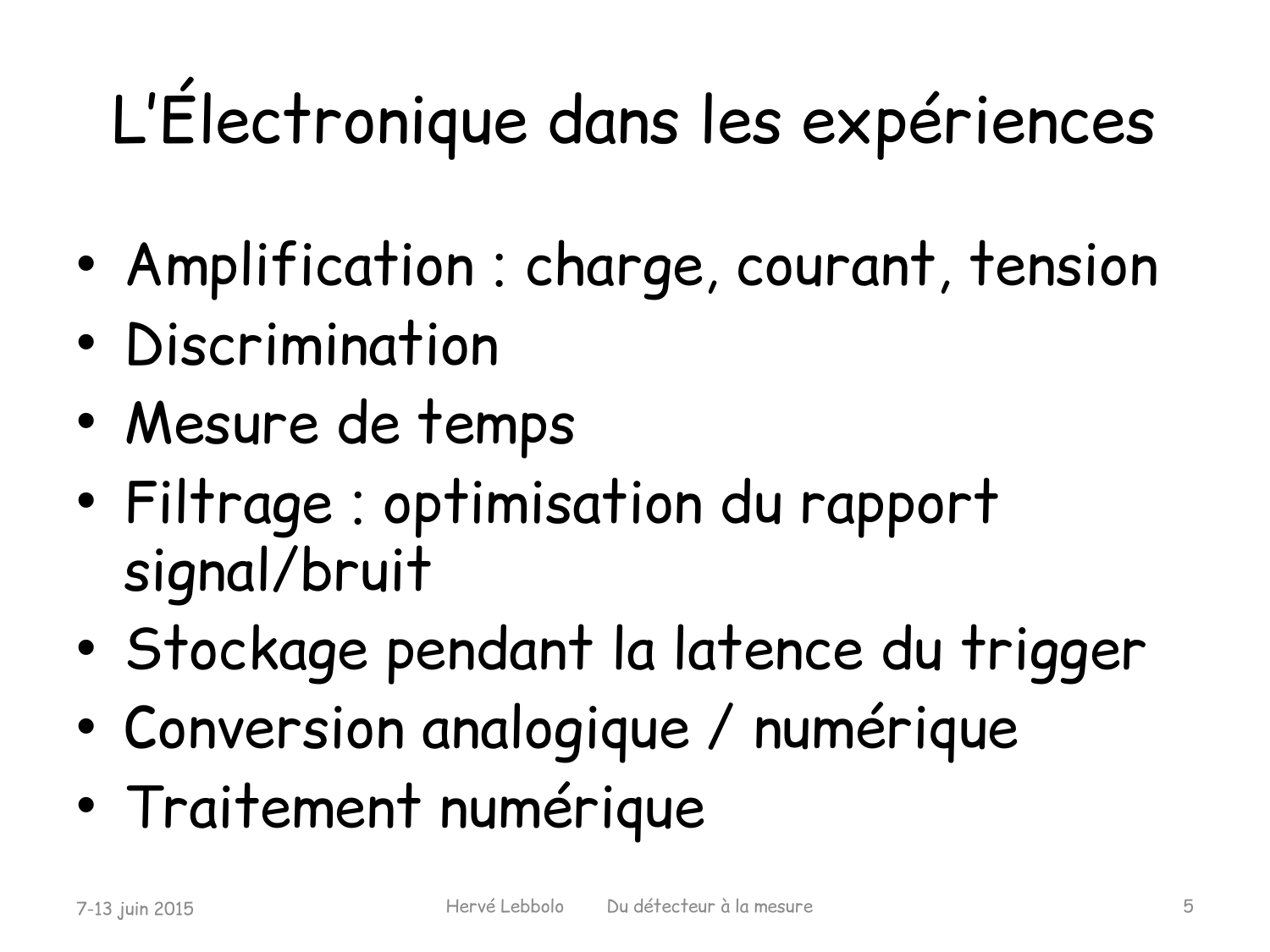

# L’Électronique dans les expériences
Amplification : charge, courant, tension
Discrimination
Mesure de temps
Filtrage : optimisation du rapport signal/bruit
Stockage pendant la latence du trigger
Conversion analogique / numérique
Traitement numérique
7-13 juin 2015
Hervé Lebbolo        Du détecteur à la mesure
5